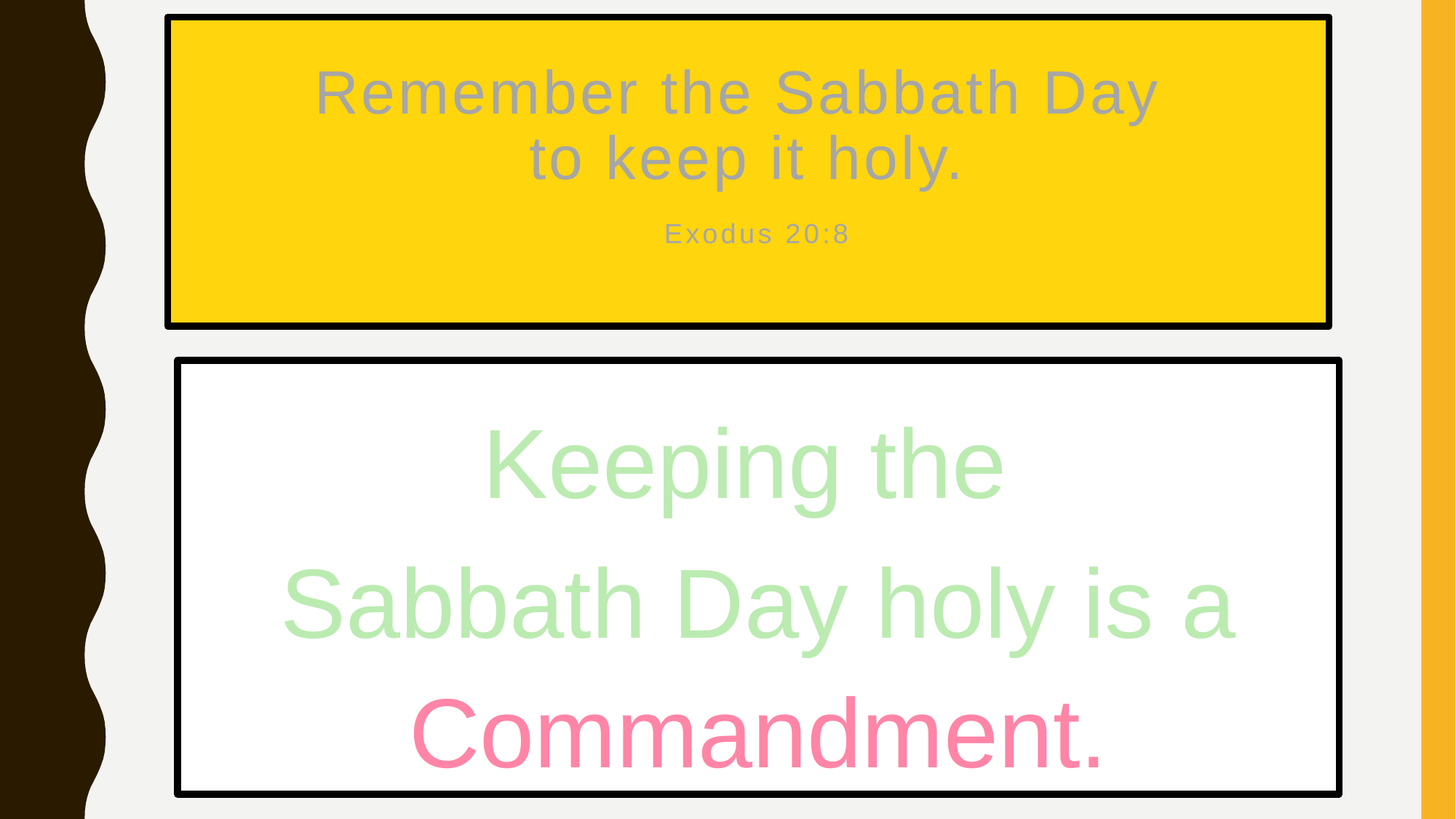

# Remember the Sabbath Day to keep it holy. Exodus 20:8

Keeping the
Sabbath Day holy is a Commandment.